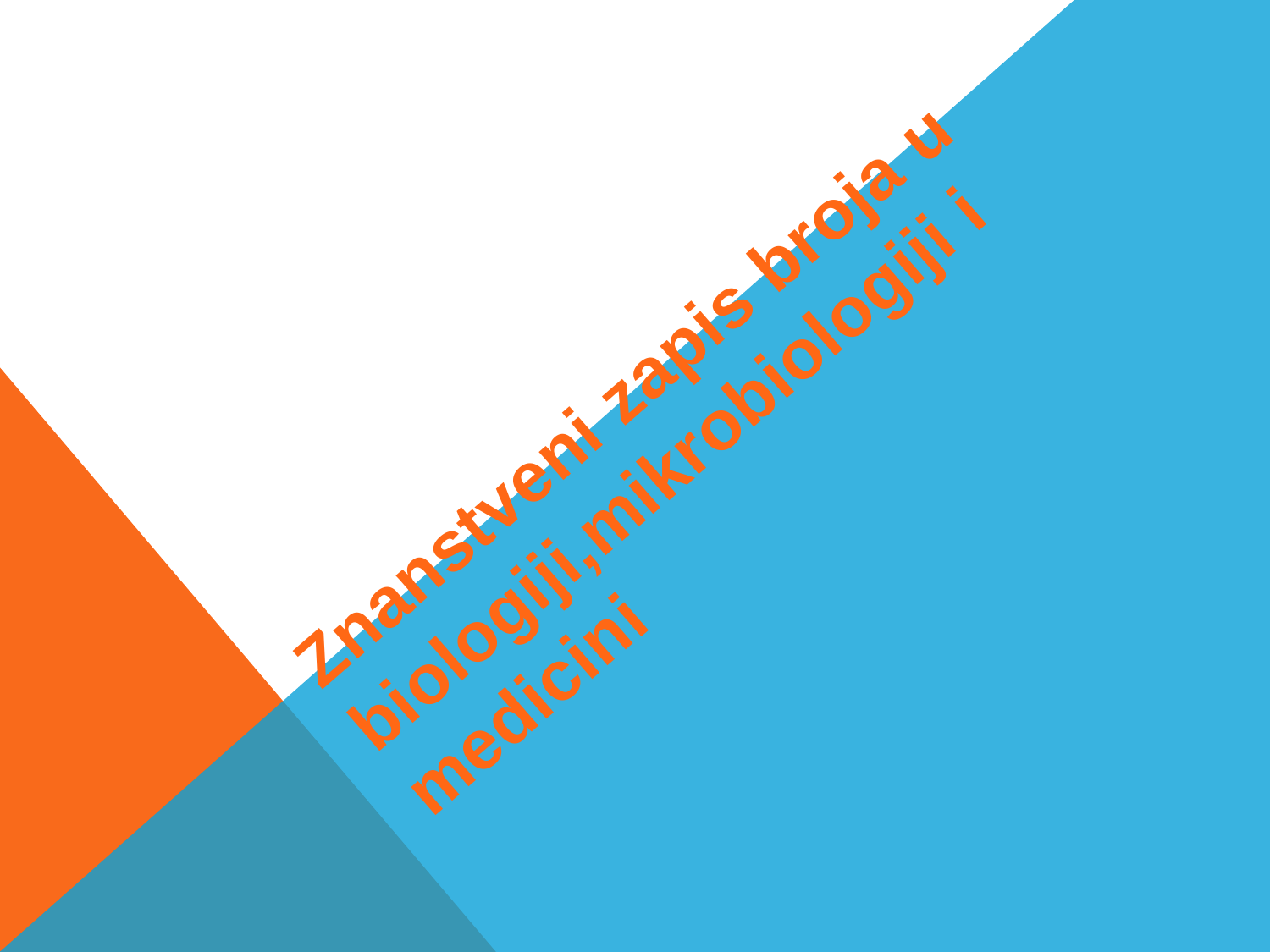

Znanstveni zapis broja u biologiji,mikrobiologiji i medicini
#